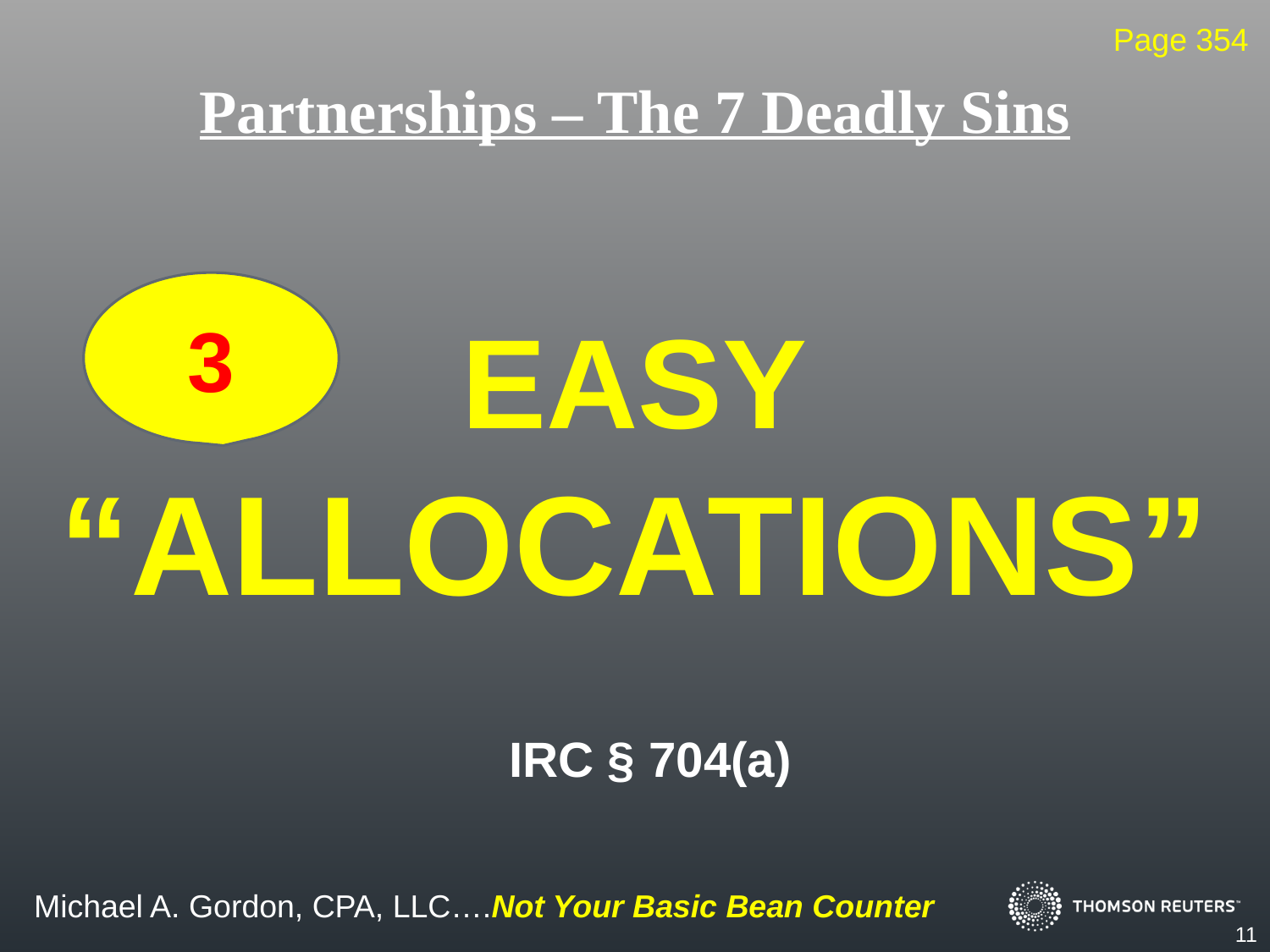

Page 354
# Partnerships – The 7 Deadly Sins
3
EASY
“ALLOCATIONS”
IRC § 704(a)
11